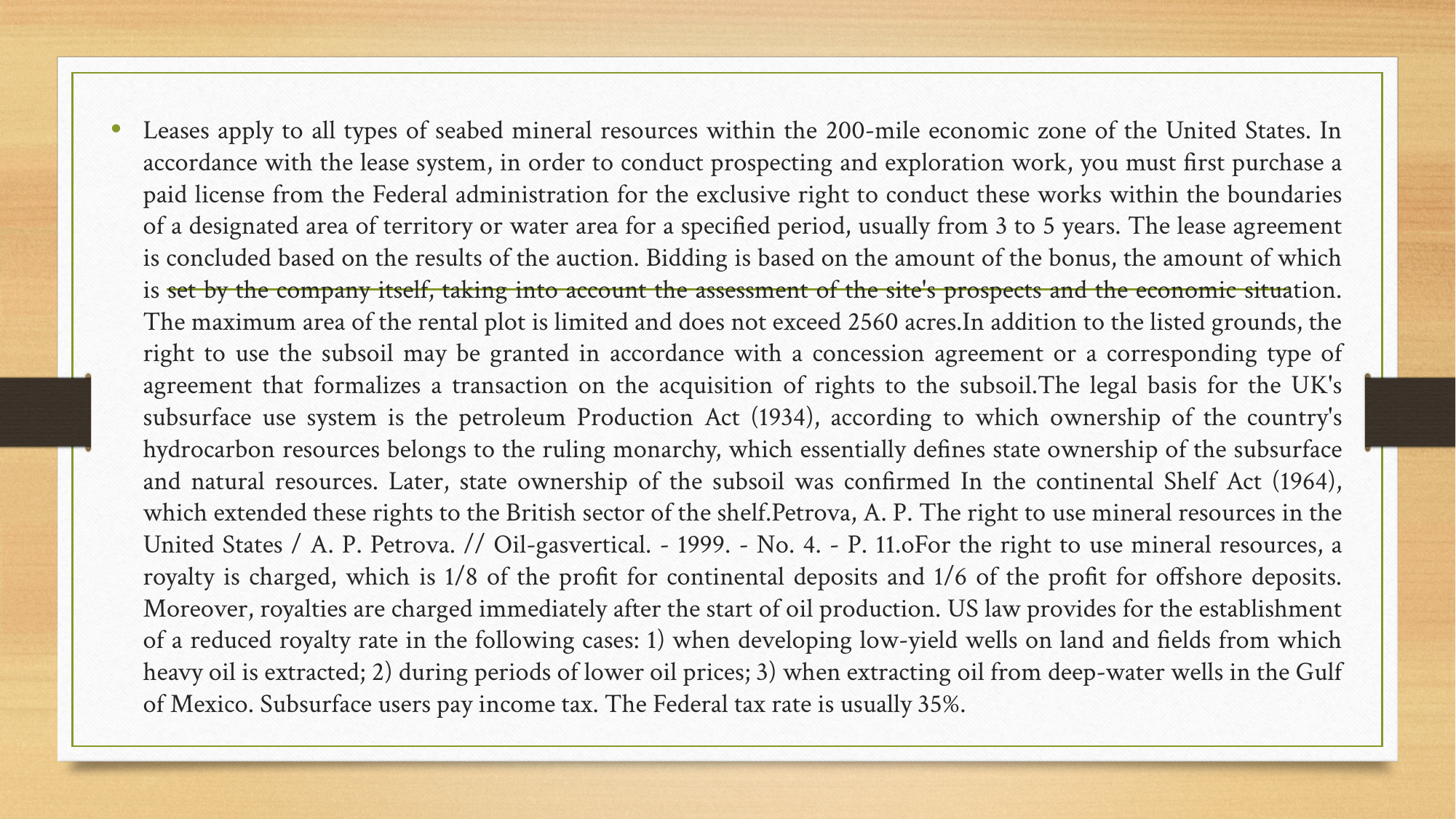

Leases apply to all types of seabed mineral resources within the 200-mile economic zone of the United States. In accordance with the lease system, in order to conduct prospecting and exploration work, you must first purchase a paid license from the Federal administration for the exclusive right to conduct these works within the boundaries of a designated area of territory or water area for a specified period, usually from 3 to 5 years. The lease agreement is concluded based on the results of the auction. Bidding is based on the amount of the bonus, the amount of which is set by the company itself, taking into account the assessment of the site's prospects and the economic situation. The maximum area of the rental plot is limited and does not exceed 2560 acres.In addition to the listed grounds, the right to use the subsoil may be granted in accordance with a concession agreement or a corresponding type of agreement that formalizes a transaction on the acquisition of rights to the subsoil.The legal basis for the UK's subsurface use system is the petroleum Production Act (1934), according to which ownership of the country's hydrocarbon resources belongs to the ruling monarchy, which essentially defines state ownership of the subsurface and natural resources. Later, state ownership of the subsoil was confirmed In the continental Shelf Act (1964), which extended these rights to the British sector of the shelf.Petrova, A. P. The right to use mineral resources in the United States / A. P. Petrova. // Oil-gasvertical. - 1999. - No. 4. - P. 11.oFor the right to use mineral resources, a royalty is charged, which is 1/8 of the profit for continental deposits and 1/6 of the profit for offshore deposits. Moreover, royalties are charged immediately after the start of oil production. US law provides for the establishment of a reduced royalty rate in the following cases: 1) when developing low-yield wells on land and fields from which heavy oil is extracted; 2) during periods of lower oil prices; 3) when extracting oil from deep-water wells in the Gulf of Mexico. Subsurface users pay income tax. The Federal tax rate is usually 35%.